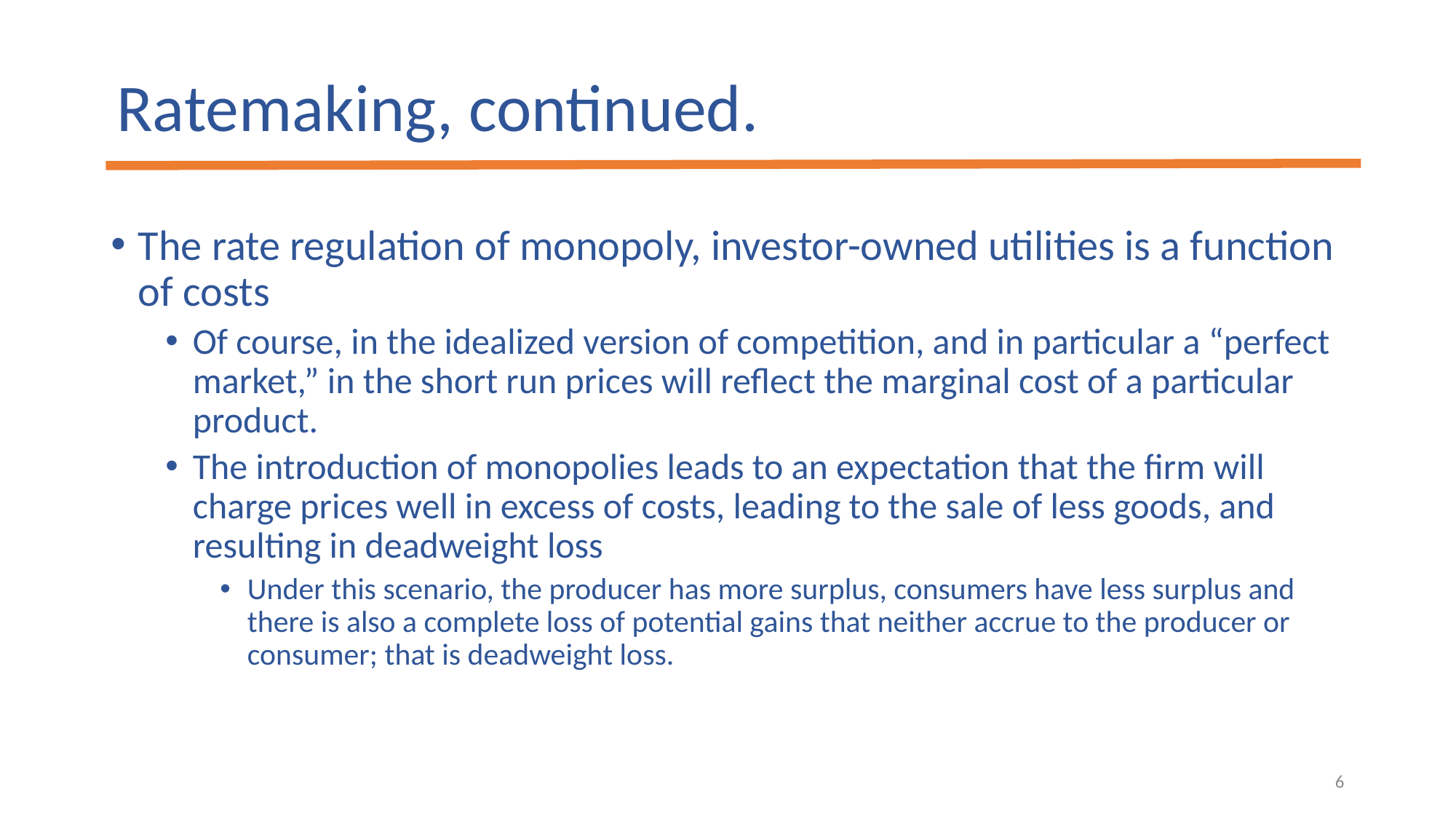

# Ratemaking, continued.
The rate regulation of monopoly, investor-owned utilities is a function of costs
Of course, in the idealized version of competition, and in particular a “perfect market,” in the short run prices will reflect the marginal cost of a particular product.
The introduction of monopolies leads to an expectation that the firm will charge prices well in excess of costs, leading to the sale of less goods, and resulting in deadweight loss
Under this scenario, the producer has more surplus, consumers have less surplus and there is also a complete loss of potential gains that neither accrue to the producer or consumer; that is deadweight loss.
6